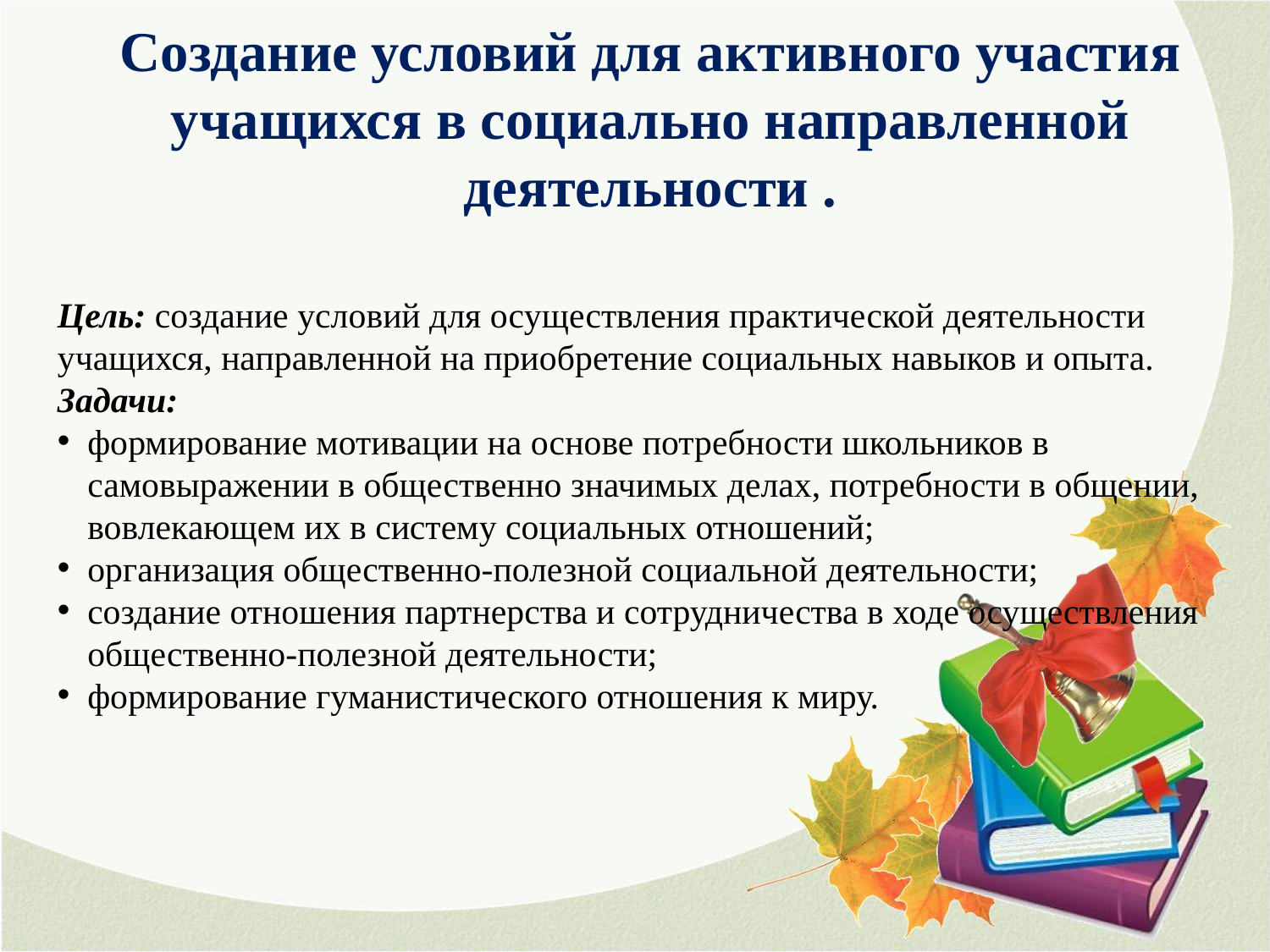

# Создание условий для активного участия учащихся в социально направленной деятельности .
Цель: создание условий для осуществления практической деятельности учащихся, направленной на приобретение социальных навыков и опыта.
Задачи:
формирование мотивации на основе потребности школьников в самовыражении в общественно значимых делах, потребности в общении, вовлекающем их в систему социальных отношений;
организация общественно-полезной социальной деятельности;
создание отношения партнерства и сотрудничества в ходе осуществления общественно-полезной деятельности;
формирование гуманистического отношения к миру.